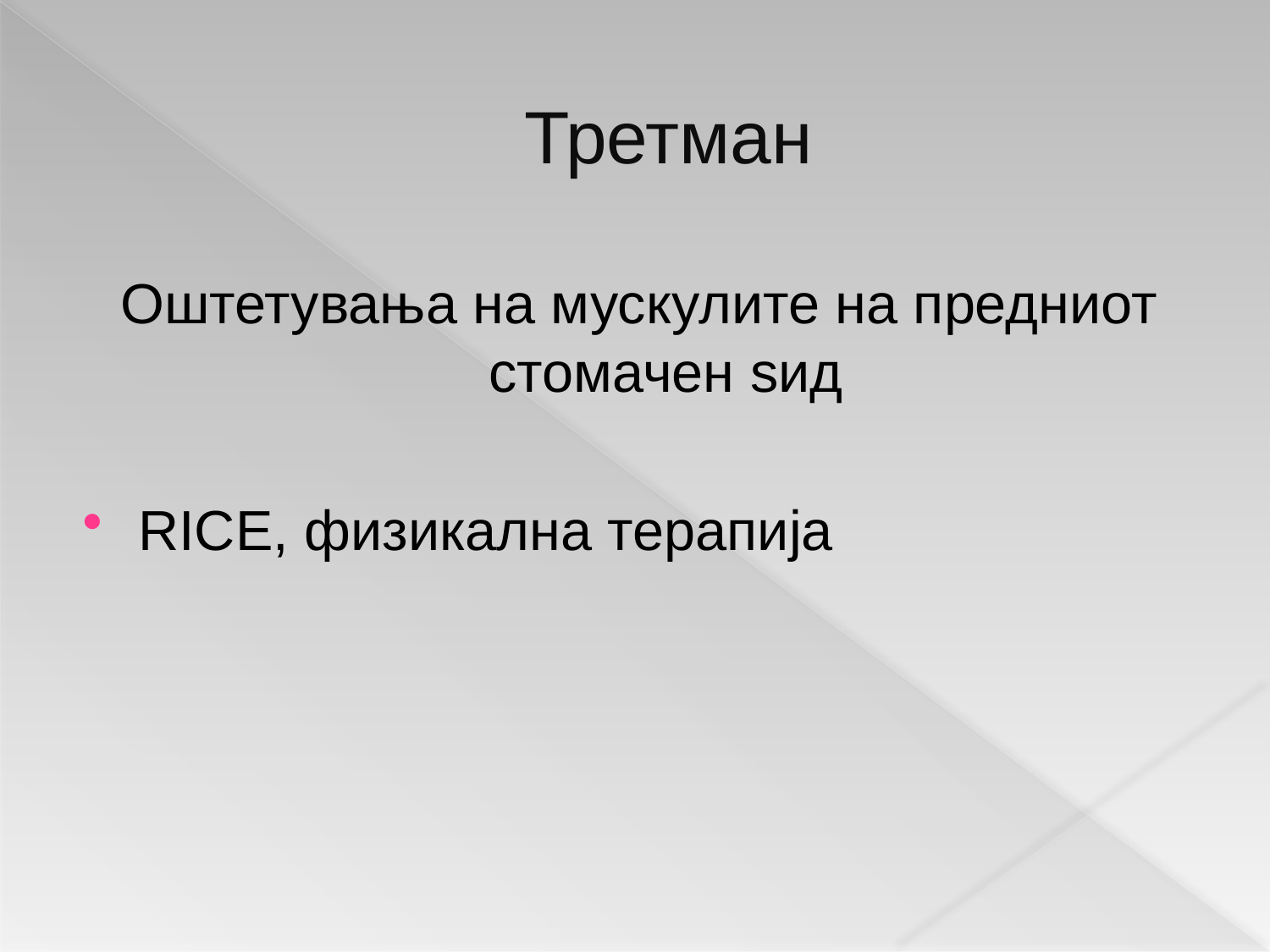

# Третман
Оштетувања на мускулите на предниот стомачен ѕид

RICE, физикална терапија